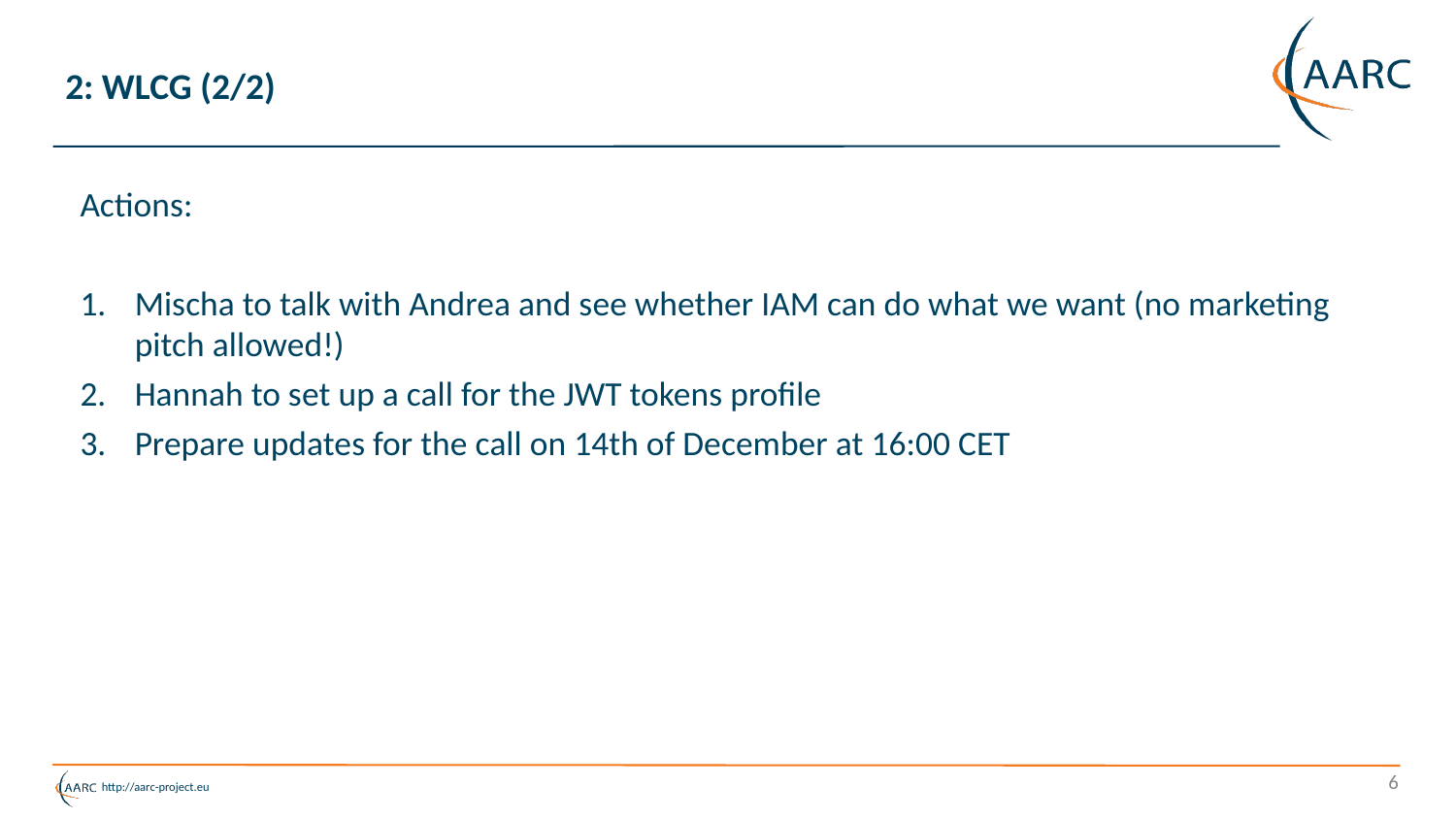

# 2: WLCG (2/2)
Actions:

Mischa to talk with Andrea and see whether IAM can do what we want (no marketing pitch allowed!)
Hannah to set up a call for the JWT tokens profile
Prepare updates for the call on 14th of December at 16:00 CET
6